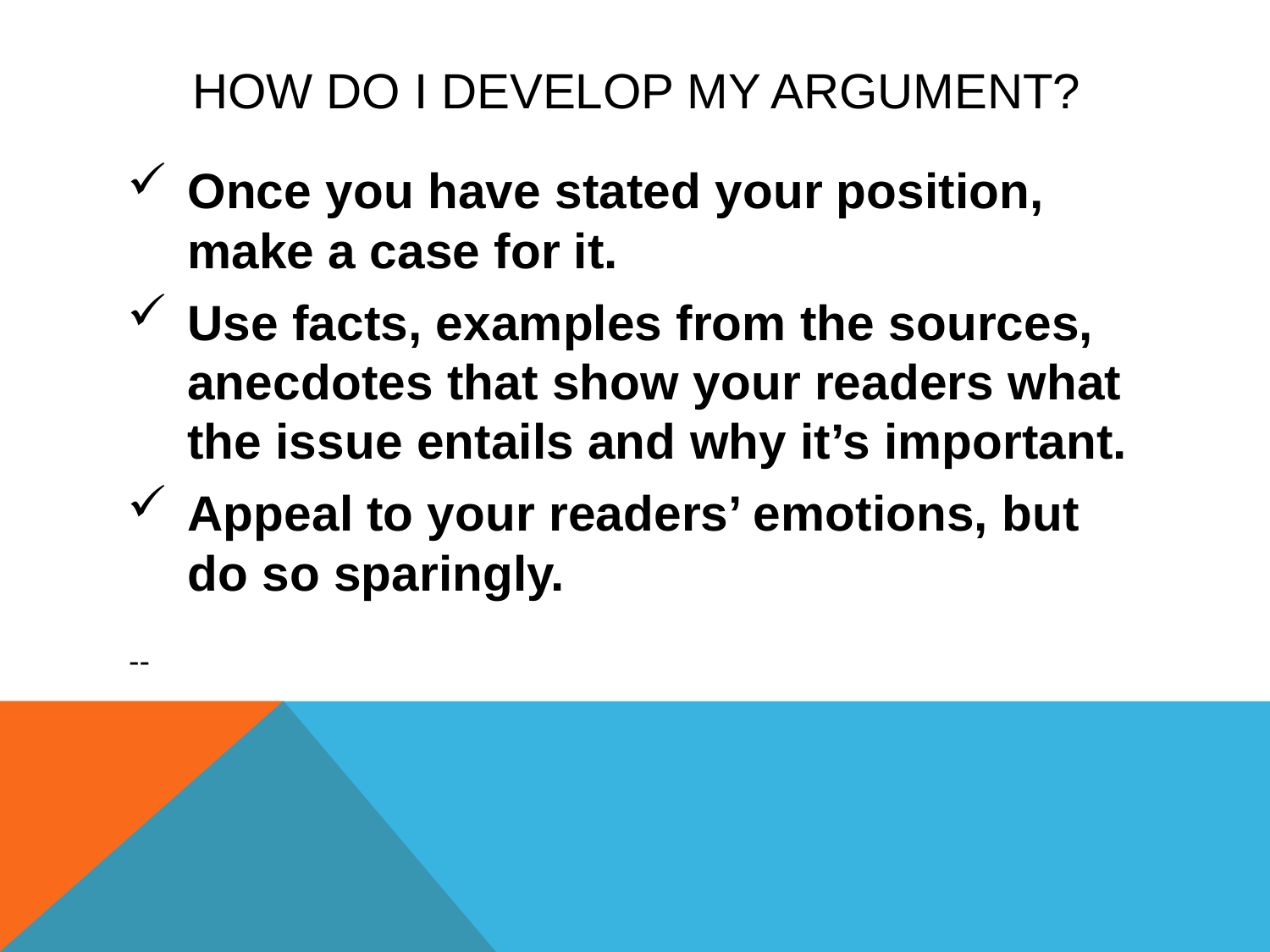

# How do I develop my argument?
Once you have stated your position, make a case for it.
Use facts, examples from the sources, anecdotes that show your readers what the issue entails and why it’s important.
Appeal to your readers’ emotions, but do so sparingly.
--